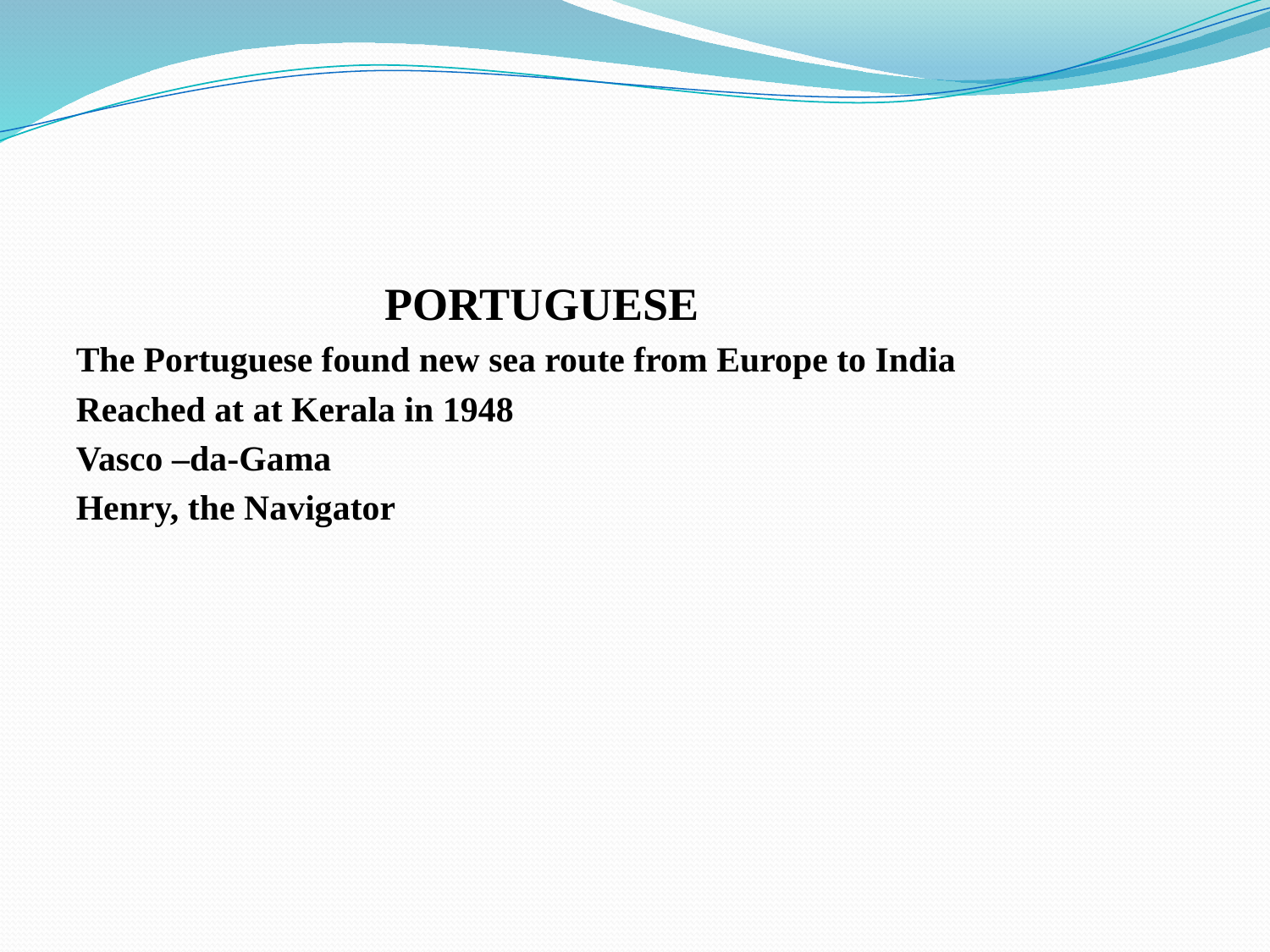

#
                           PORTUGUESE
The Portuguese found new sea route from Europe to India
Reached at at Kerala in 1948
Vasco –da-Gama
Henry, the Navigator